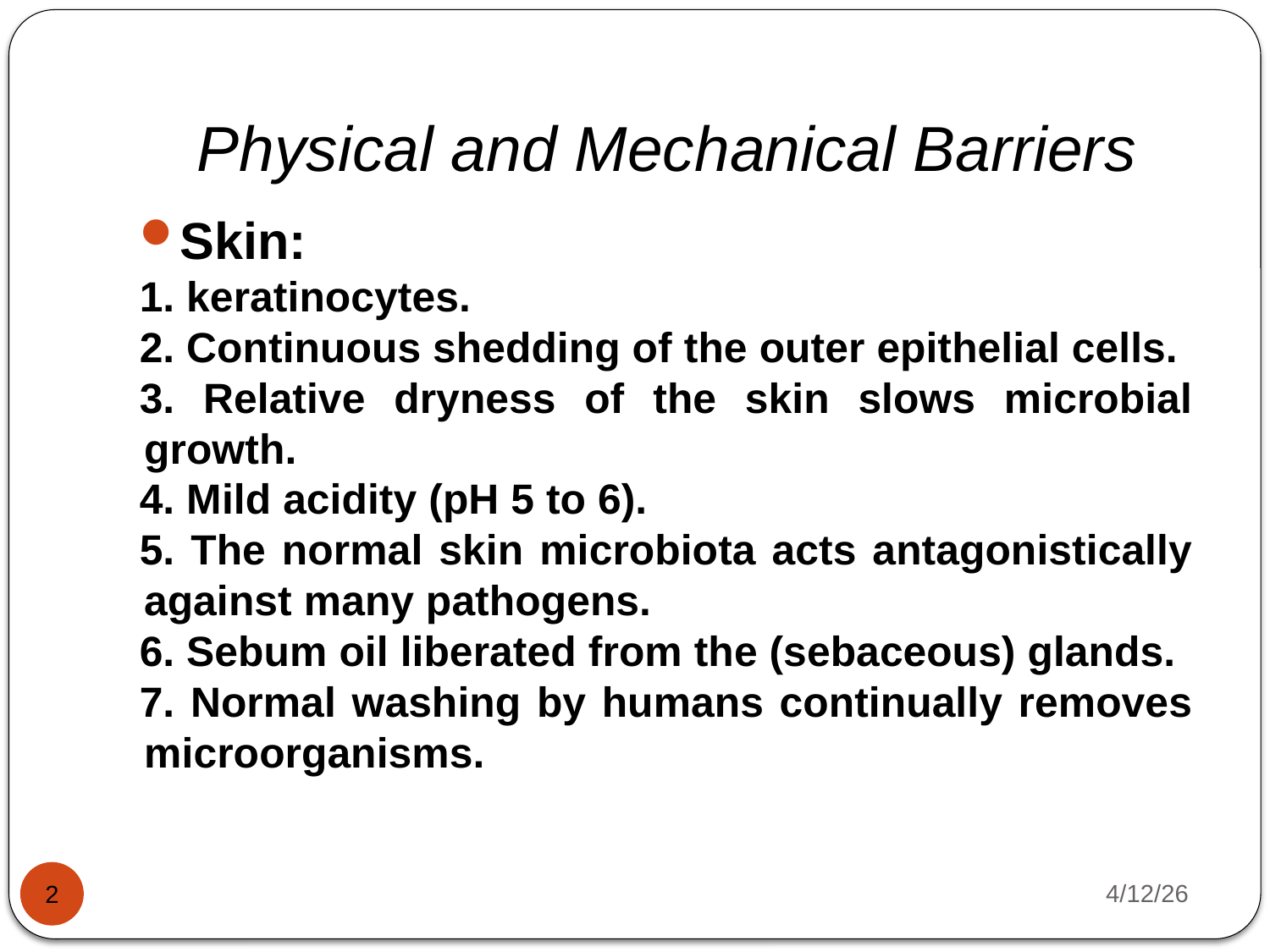

# Physical and Mechanical Barriers
Skin:
1. keratinocytes.
2. Continuous shedding of the outer epithelial cells.
3. Relative dryness of the skin slows microbial growth.
4. Mild acidity (pH 5 to 6).
5. The normal skin microbiota acts antagonistically against many pathogens.
6. Sebum oil liberated from the (sebaceous) glands.
7. Normal washing by humans continually removes microorganisms.
4/12/26
2